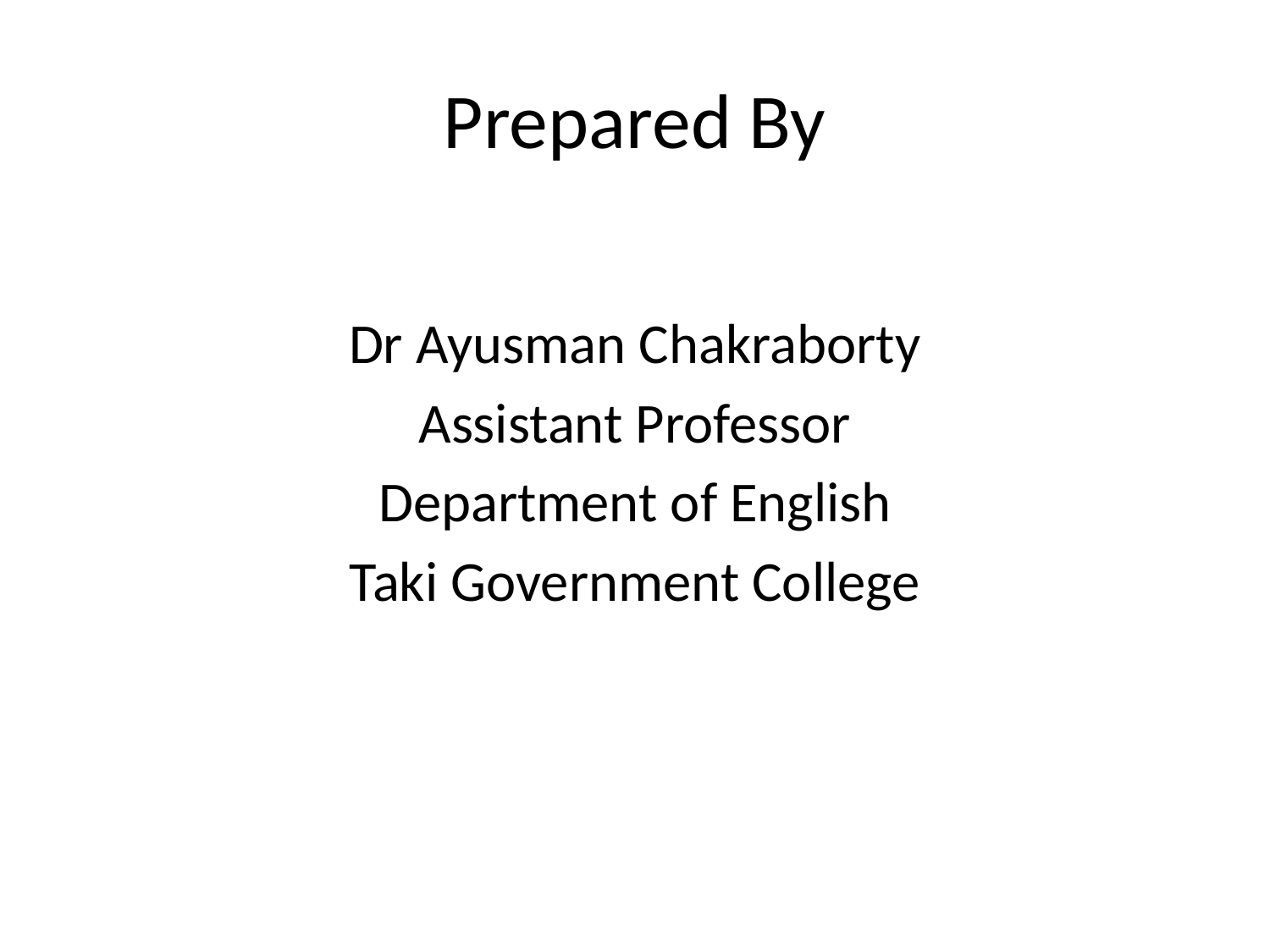

# Prepared By

Dr Ayusman Chakraborty
Assistant Professor
Department of English
Taki Government College